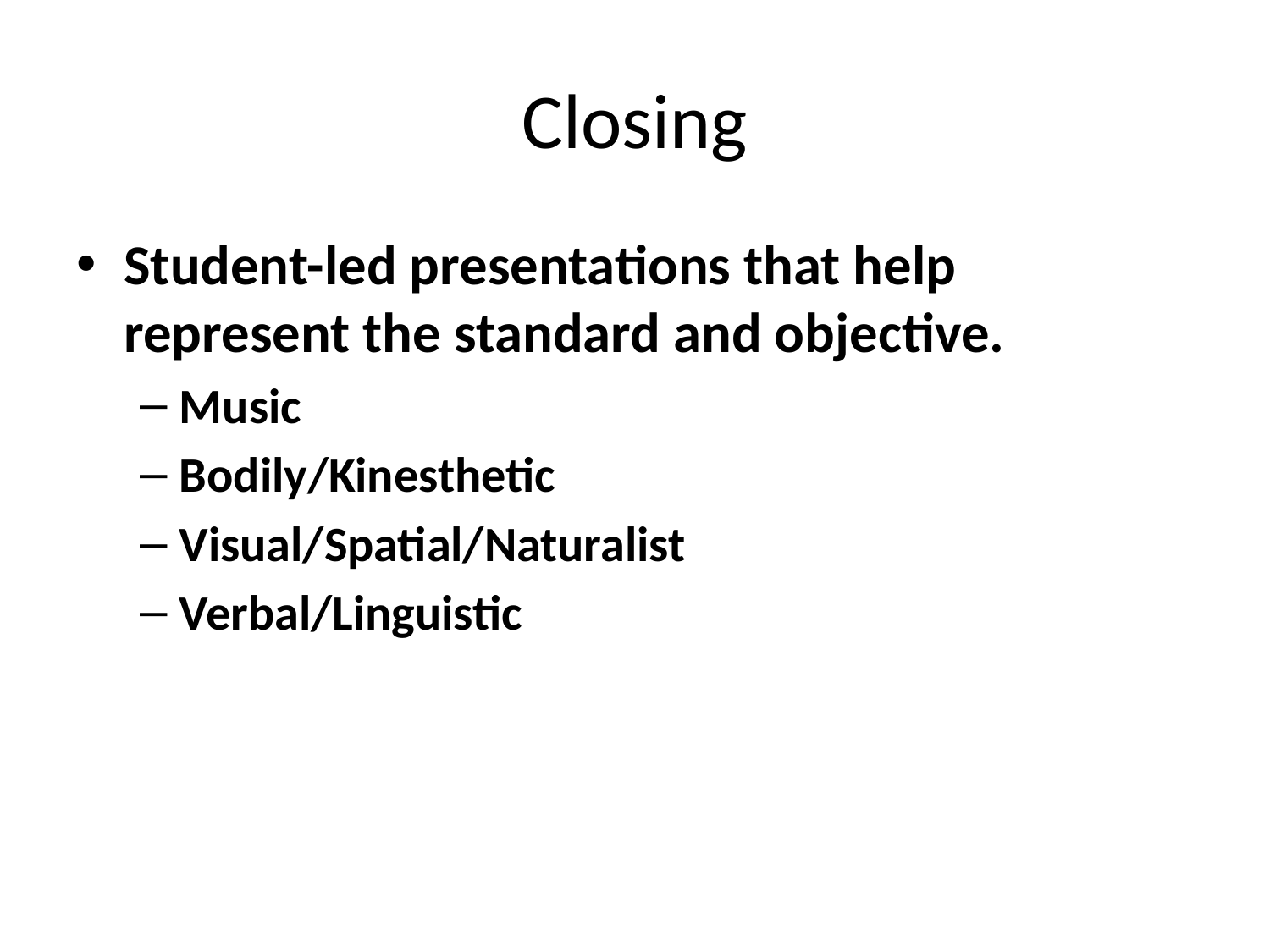

# Closing
Student-led presentations that help represent the standard and objective.
Music
Bodily/Kinesthetic
Visual/Spatial/Naturalist
Verbal/Linguistic